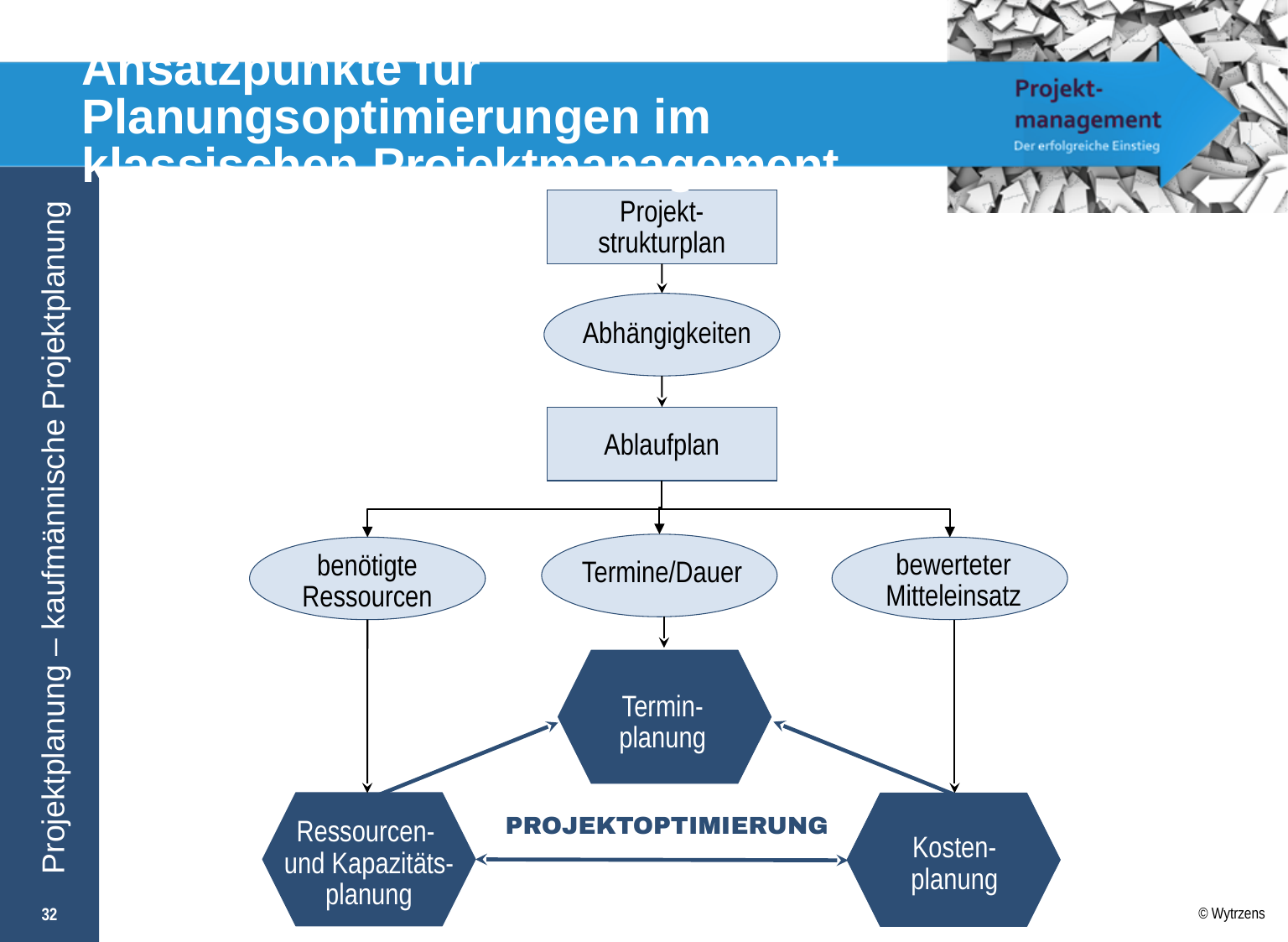

# Ansatzpunkte für Planungsoptimierungen im klassischen Projektmanagement
Projekt-
strukturplan

Abhängigkeiten
Ablaufplan

bewerteter
Mitteleinsatz
benötigte
Ressourcen
Termine/Dauer

Projektoptimierung
Termin-
planung

Ressourcen-
und Kapazitäts-planung
Kosten-
planung
32